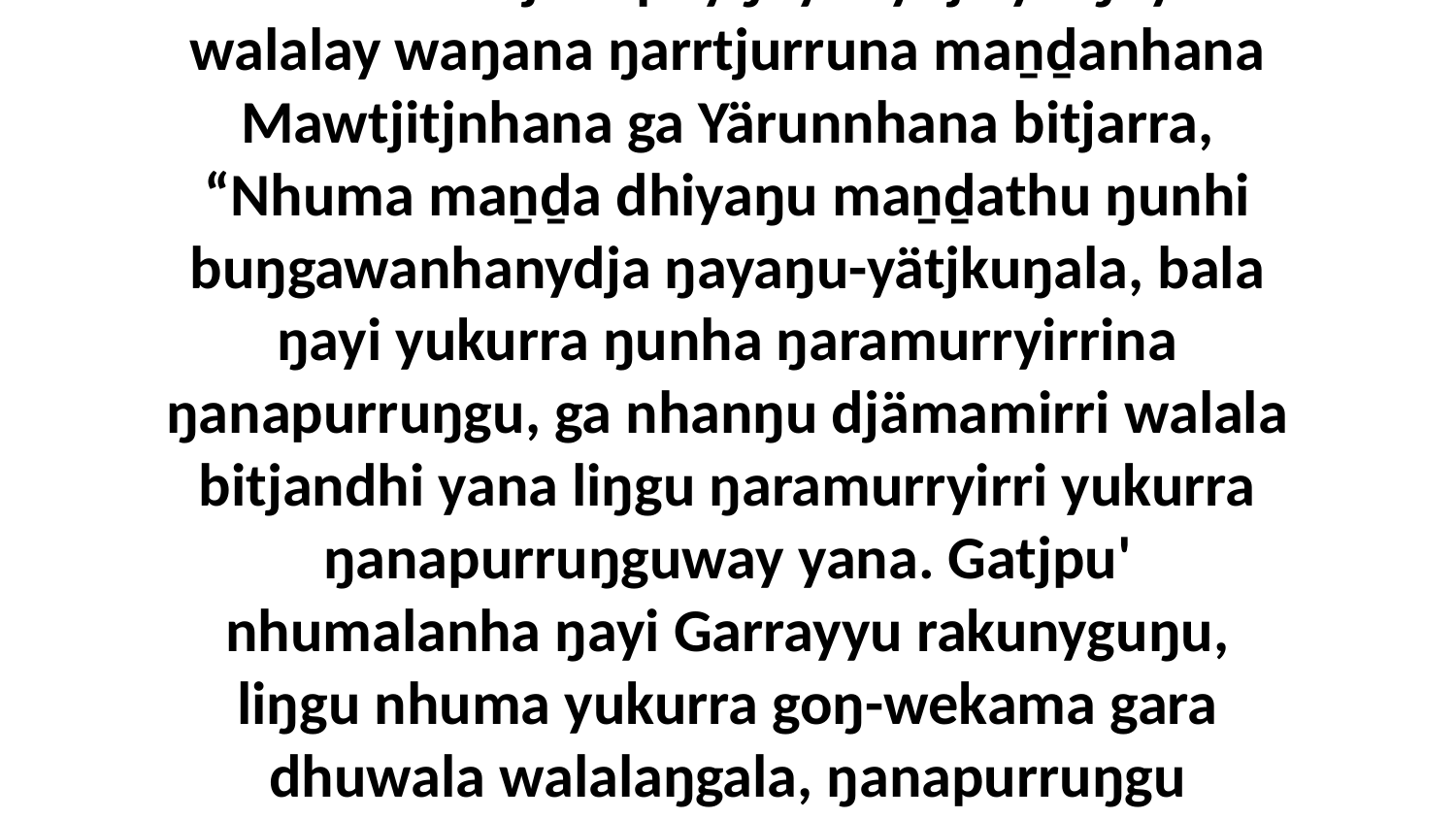

15-21 Bala Yitjuralpuyŋuyunydja yolŋuyu walalay waŋana ŋarrtjurruna maṉḏanhana Mawtjitjnhana ga Yärunnhana bitjarra, “Nhuma maṉḏa dhiyaŋu maṉḏathu ŋunhi buŋgawanhanydja ŋayaŋu-yätjkuŋala, bala ŋayi yukurra ŋunha ŋaramurryirrina ŋanapurruŋgu, ga nhanŋu djämamirri walala bitjandhi yana liŋgu ŋaramurryirri yukurra ŋanapurruŋguway yana. Gatjpu' nhumalanha ŋayi Garrayyu rakunyguŋu, liŋgu nhuma yukurra goŋ-wekama gara dhuwala walalaŋgala, ŋanapurruŋgu dharpunharawu.”